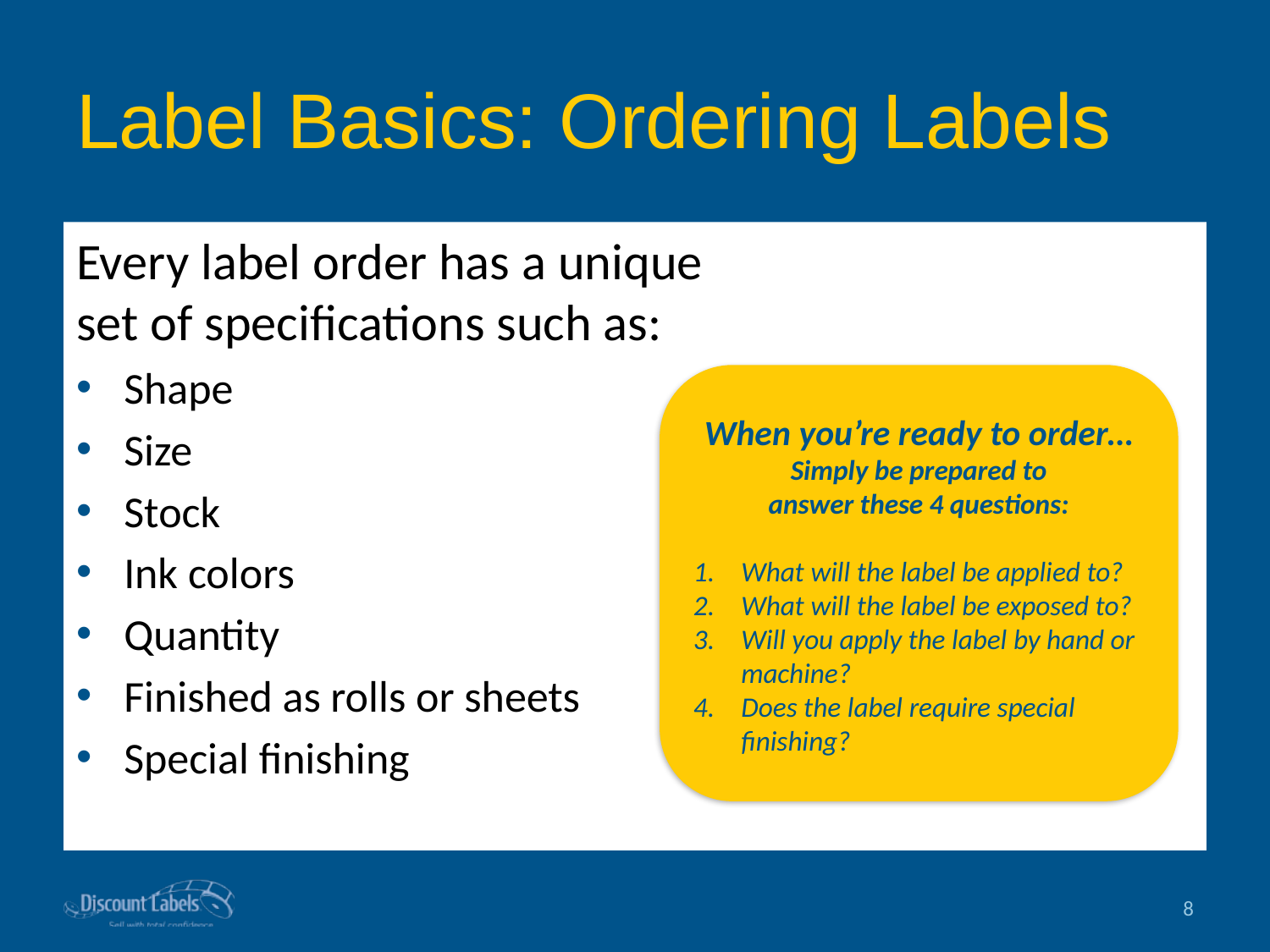

# Label Basics: Ordering Labels
Every label order has a unique
set of specifications such as:
Shape
Size
Stock
Ink colors
Quantity
Finished as rolls or sheets
Special finishing
When you’re ready to order…
Simply be prepared to
answer these 4 questions:

What will the label be applied to?
What will the label be exposed to?
Will you apply the label by hand or machine?
Does the label require special finishing?
8